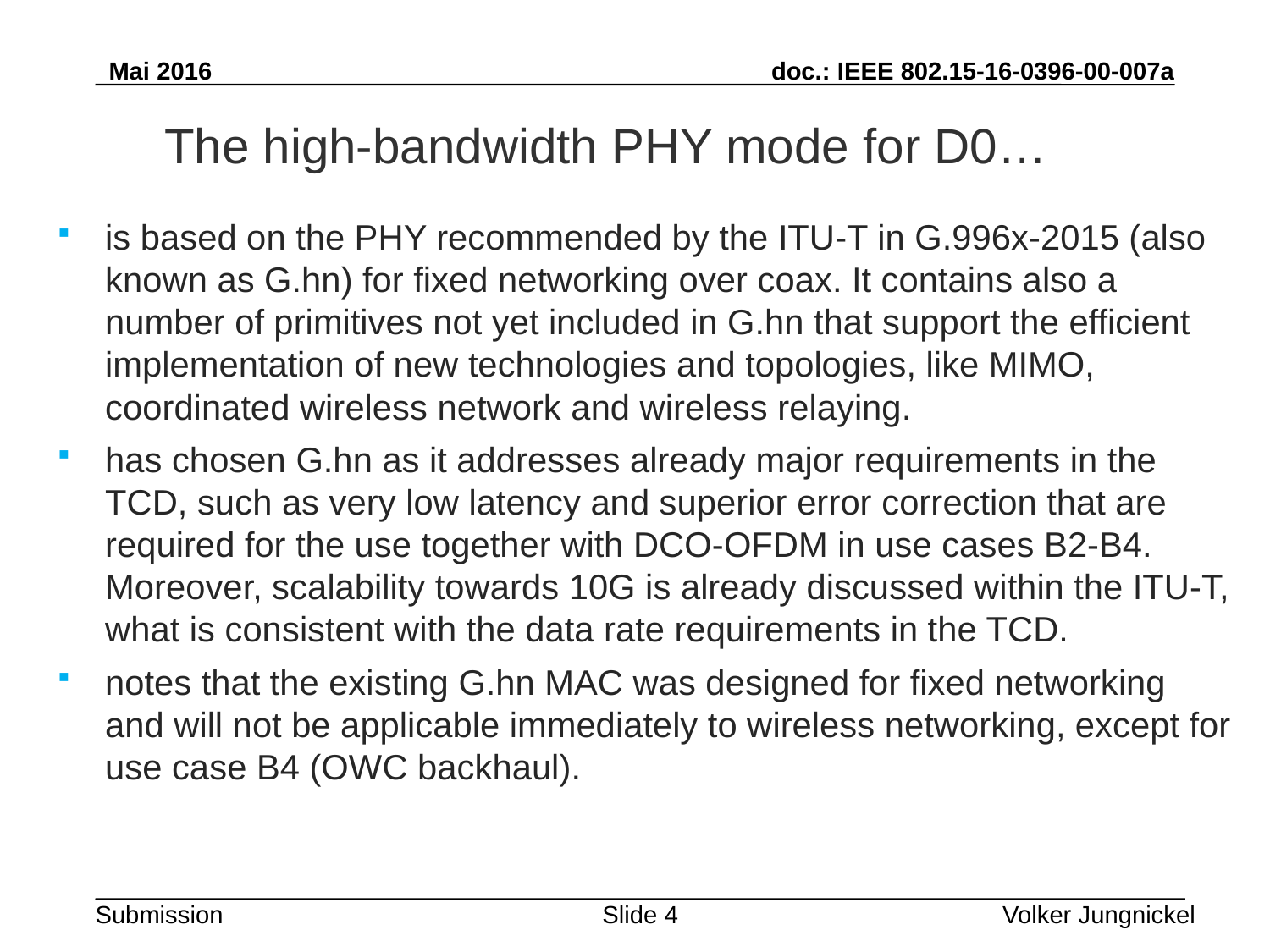

The high-bandwidth PHY mode for D0…
is based on the PHY recommended by the ITU-T in G.996x-2015 (also known as G.hn) for fixed networking over coax. It contains also a number of primitives not yet included in G.hn that support the efficient implementation of new technologies and topologies, like MIMO, coordinated wireless network and wireless relaying.
has chosen G.hn as it addresses already major requirements in the TCD, such as very low latency and superior error correction that are required for the use together with DCO-OFDM in use cases B2-B4. Moreover, scalability towards 10G is already discussed within the ITU-T, what is consistent with the data rate requirements in the TCD.
notes that the existing G.hn MAC was designed for fixed networking and will not be applicable immediately to wireless networking, except for use case B4 (OWC backhaul).